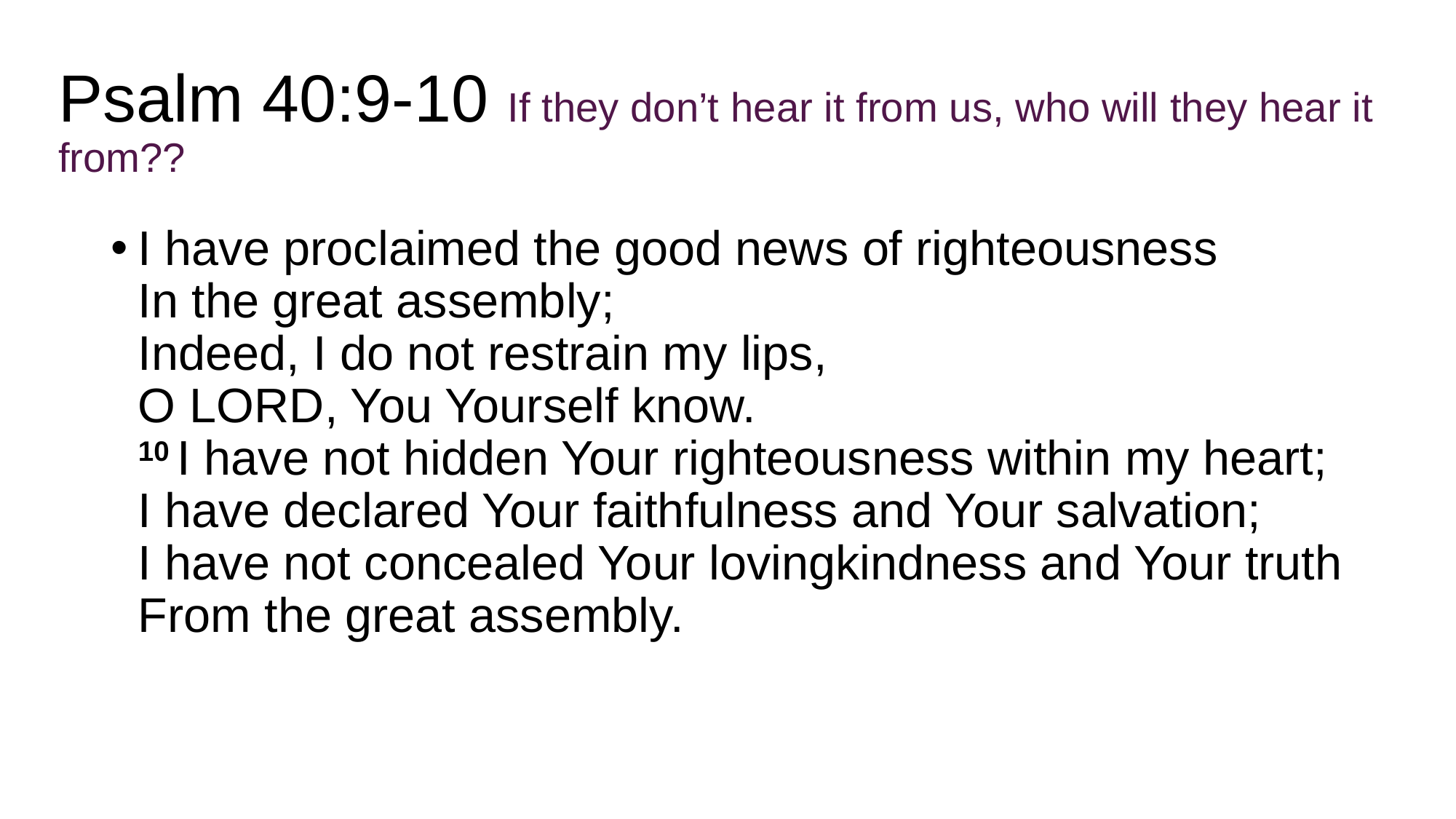

# Psalm 40:9-10 If they don’t hear it from us, who will they hear it from??
I have proclaimed the good news of righteousness
In the great assembly;
Indeed, I do not restrain my lips,
O Lord, You Yourself know.
10 I have not hidden Your righteousness within my heart;
I have declared Your faithfulness and Your salvation;
I have not concealed Your lovingkindness and Your truth
From the great assembly.